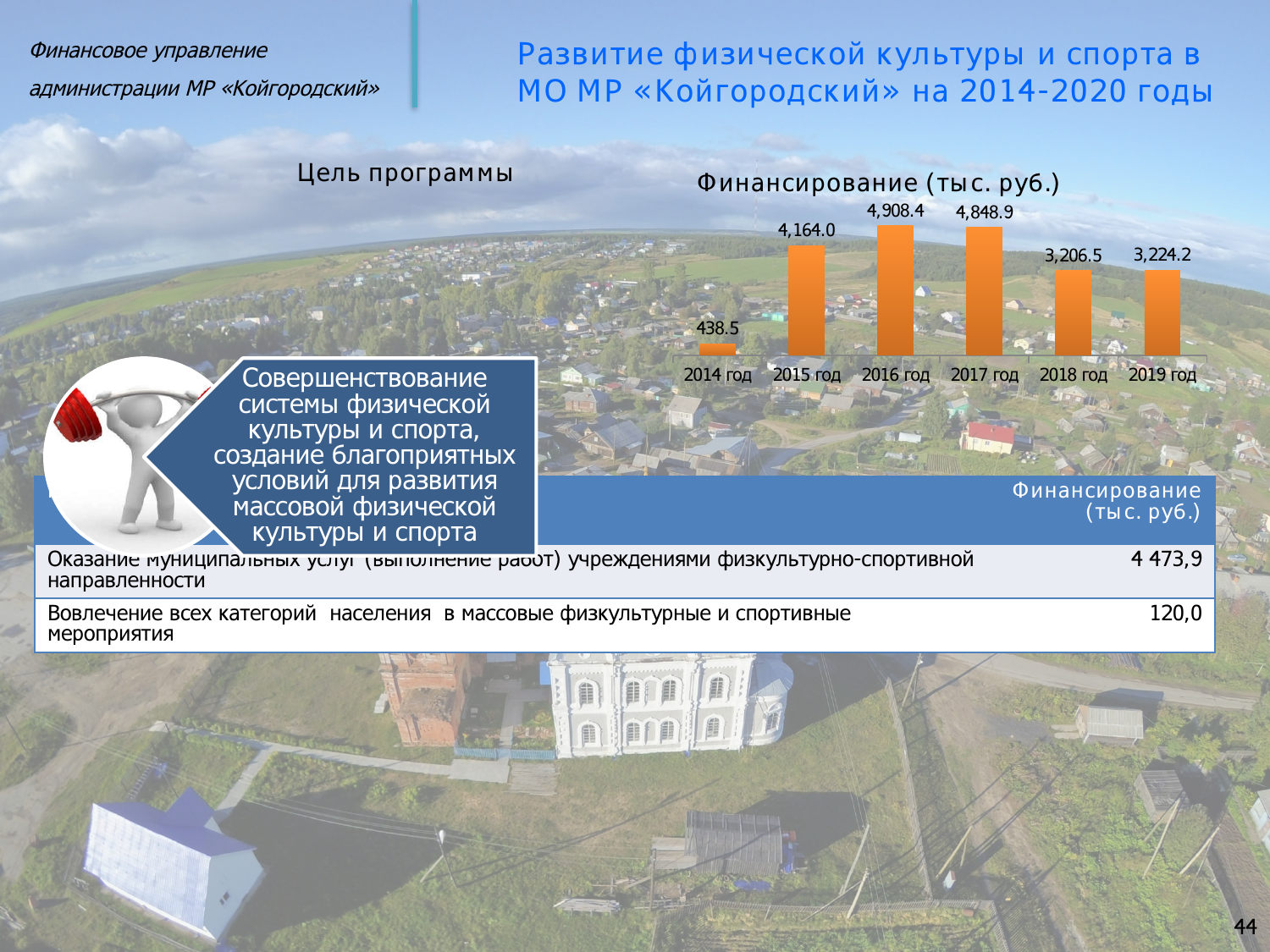

# Развитие физической культуры и спорта в  МО МР «Койгородский» на 2014-2020 годы
| Цель программы |
| --- |
| Финансирование (тыс. руб.) |
| --- |

### Chart

| Category | Ряд 1 |
|---|---|
| 2014 год | 438.5 |
| 2015 год | 4164.0 |
| 2016 год | 4908.4 |
| 2017 год | 4848.9 |
| 2018 год | 3206.5 |
| 2019 год | 3224.2 |
| Ключевые мероприятия на 2017 год | Финансирование (тыс. руб.) |
| --- | --- |
| Оказание муниципальных услуг (выполнение работ) учреждениями физкультурно-спортивной направленности | 4 473,9 |
| Вовлечение всех категорий населения в массовые физкультурные и спортивные мероприятия | 120,0 |
44